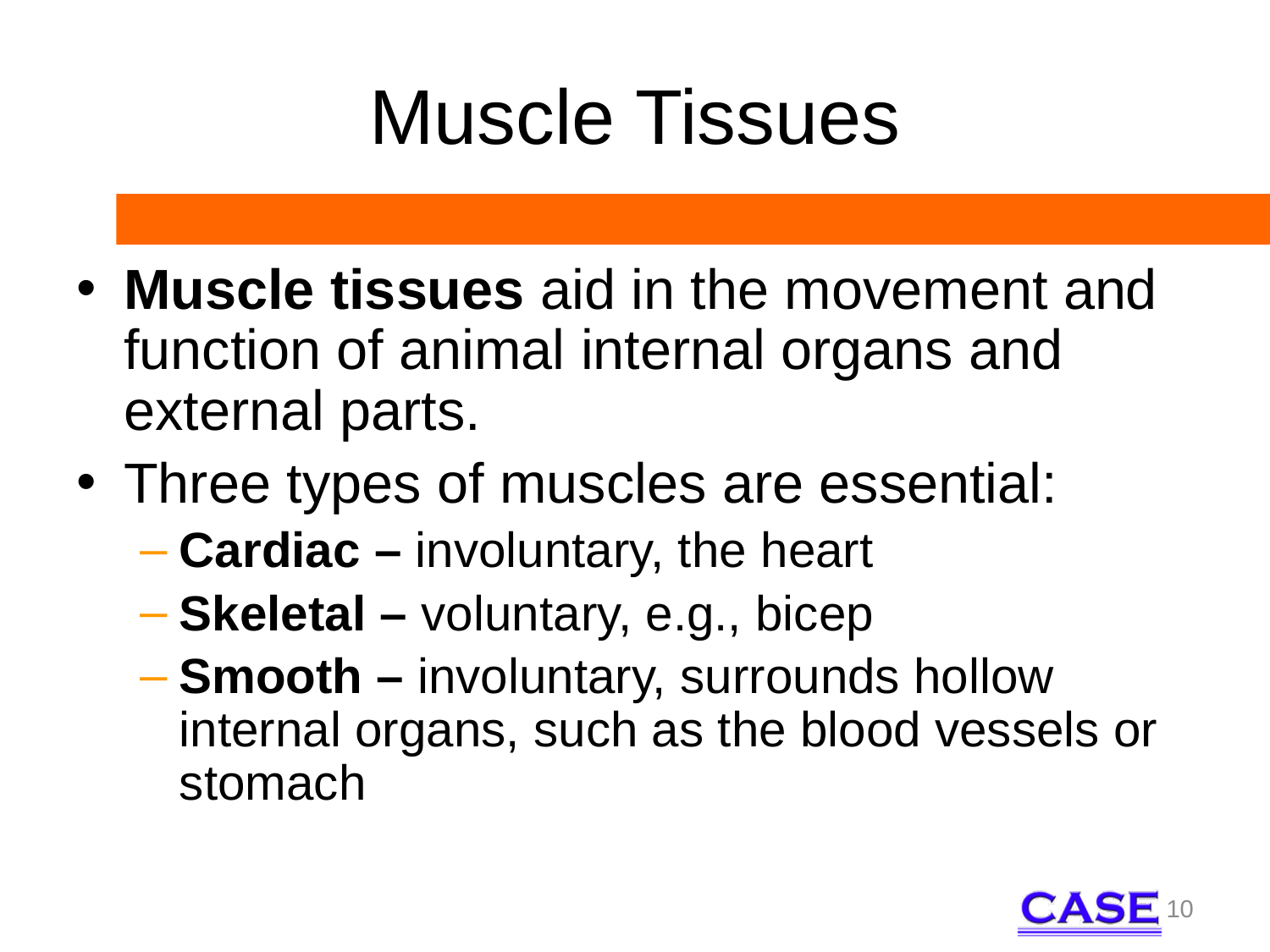

# Muscle Tissues
Muscle tissues aid in the movement and function of animal internal organs and external parts.
Three types of muscles are essential:
Cardiac – involuntary, the heart
Skeletal – voluntary, e.g., bicep
Smooth – involuntary, surrounds hollow internal organs, such as the blood vessels or stomach
10